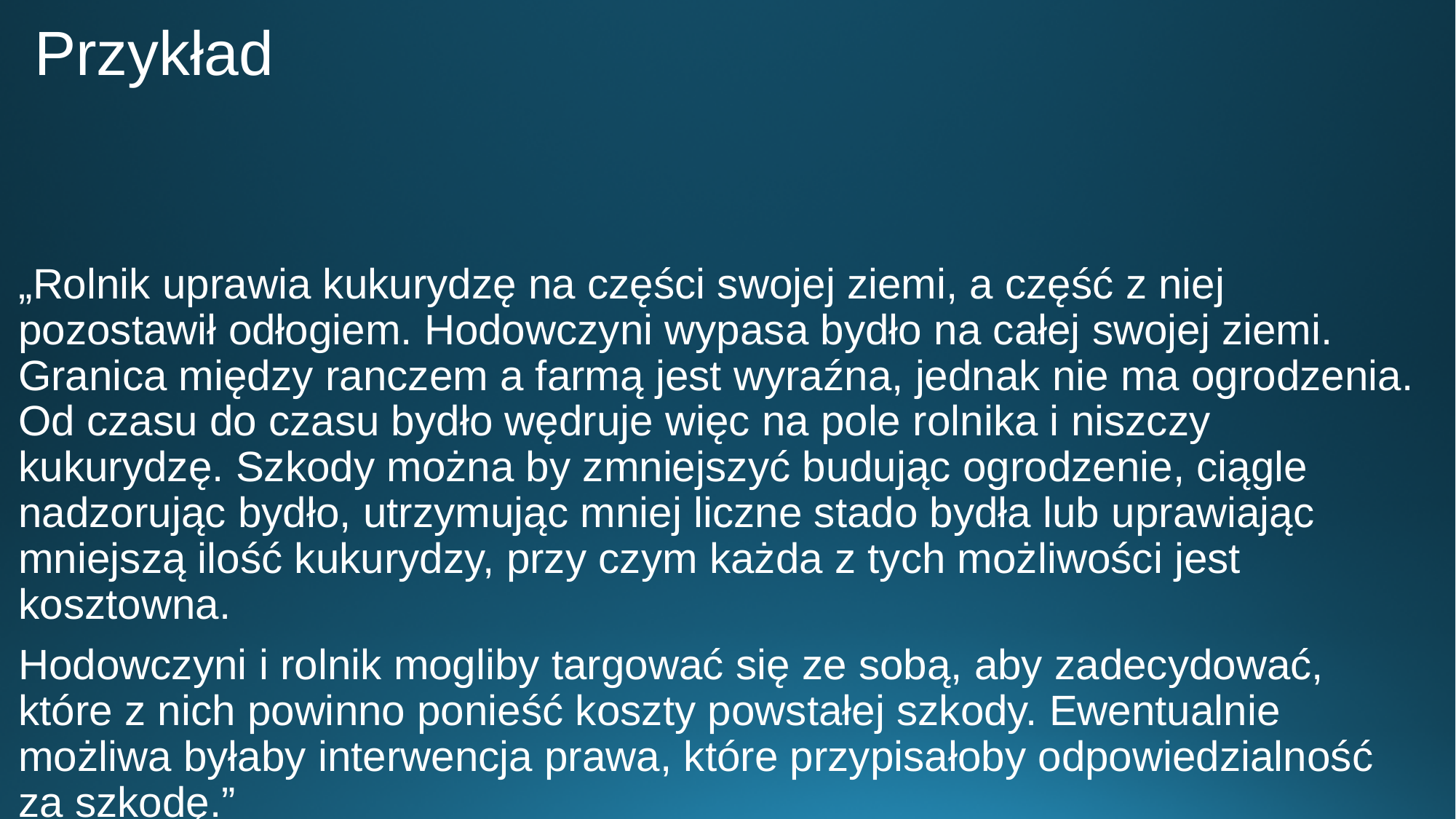

# Przykład
„Rolnik uprawia kukurydzę na części swojej ziemi, a część z niej pozostawił odłogiem. Hodowczyni wypasa bydło na całej swojej ziemi. Granica między ranczem a farmą jest wyraźna, jednak nie ma ogrodzenia. Od czasu do czasu bydło wędruje więc na pole rolnika i niszczy kukurydzę. Szkody można by zmniejszyć budując ogrodzenie, ciągle nadzorując bydło, utrzymując mniej liczne stado bydła lub uprawiając mniejszą ilość kukurydzy, przy czym każda z tych możliwości jest kosztowna.
Hodowczyni i rolnik mogliby targować się ze sobą, aby zadecydować, które z nich powinno ponieść koszty powstałej szkody. Ewentualnie możliwa byłaby interwencja prawa, które przypisałoby odpowiedzialność za szkodę.”
R. Cooter, T. Ulen, Ekonomiczna analiza prawa, Warszawa 2011, s. 101 i n.